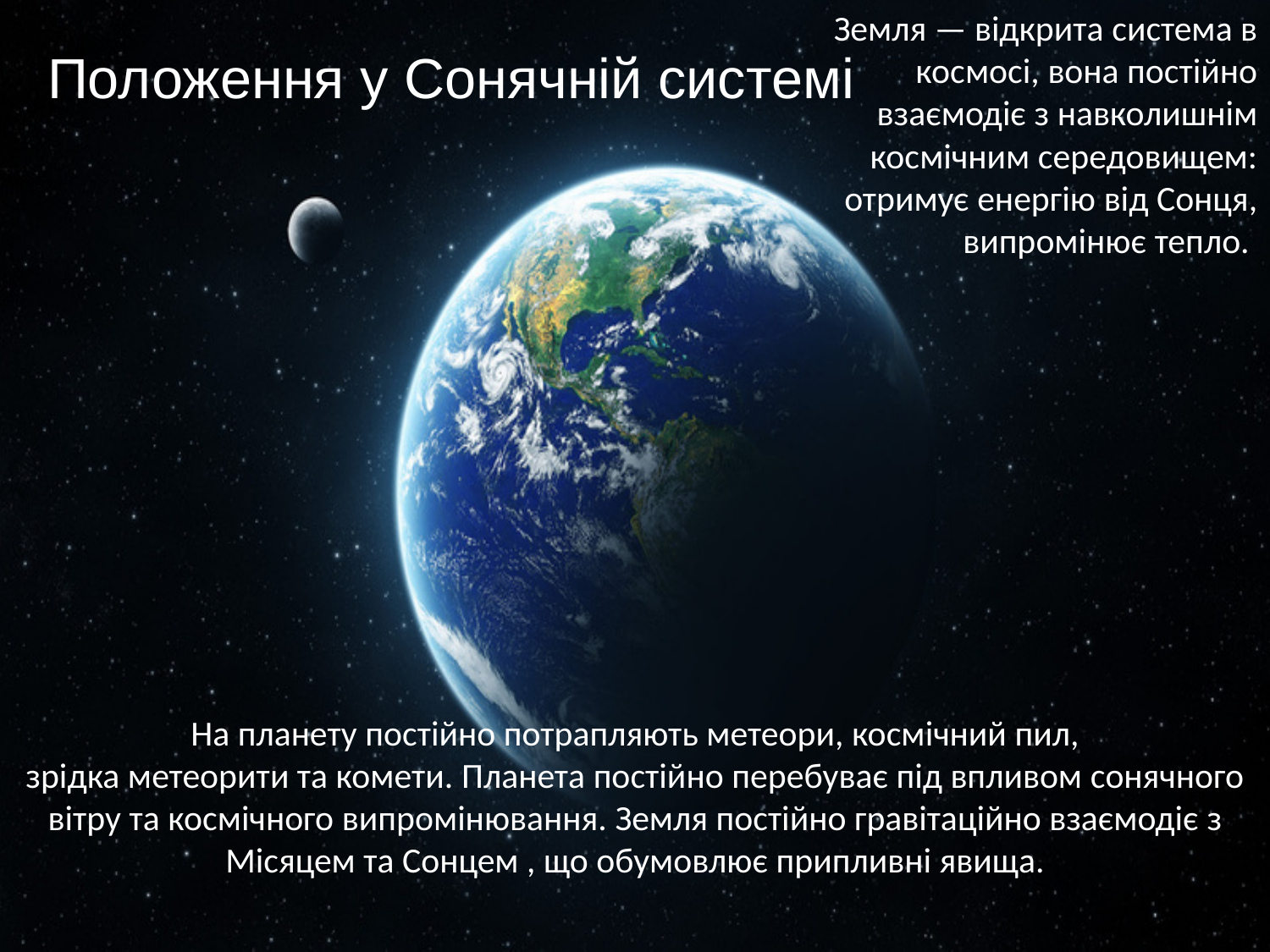

Земля — відкрита система в космосі, вона постійно взаємодіє з навколишнім космічним середовищем: отримує енергію від Сонця, випромінює тепло.
Положення у Сонячній системі

На планету постійно потрапляють метеори, космічний пил, зрідка метеорити та комети. Планета постійно перебуває під впливом сонячного вітру та космічного випромінювання. Земля постійно гравітаційно взаємодіє з Місяцем та Сонцем , що обумовлює припливні явища.